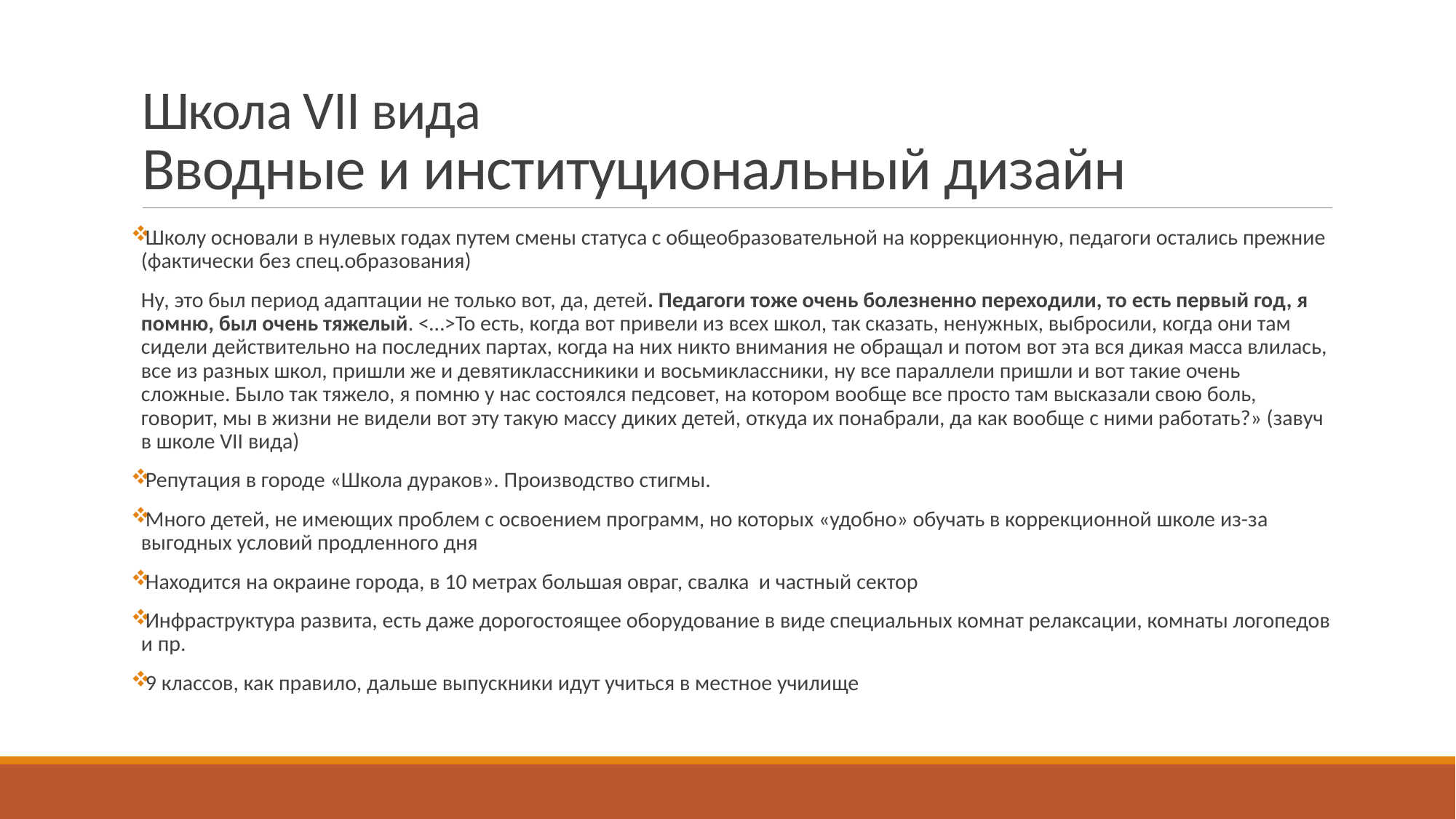

# Школа VII вида Вводные и институциональный дизайн
Школу основали в нулевых годах путем смены статуса с общеобразовательной на коррекционную, педагоги остались прежние (фактически без спец.образования)
Ну, это был период адаптации не только вот, да, детей. Педагоги тоже очень болезненно переходили, то есть первый год, я помню, был очень тяжелый. <…>То есть, когда вот привели из всех школ, так сказать, ненужных, выбросили, когда они там сидели действительно на последних партах, когда на них никто внимания не обращал и потом вот эта вся дикая масса влилась, все из разных школ, пришли же и девятиклассникики и восьмиклассники, ну все параллели пришли и вот такие очень сложные. Было так тяжело, я помню у нас состоялся педсовет, на котором вообще все просто там высказали свою боль, говорит, мы в жизни не видели вот эту такую массу диких детей, откуда их понабрали, да как вообще с ними работать?» (завуч в школе VII вида)
Репутация в городе «Школа дураков». Производство стигмы.
Много детей, не имеющих проблем с освоением программ, но которых «удобно» обучать в коррекционной школе из-за выгодных условий продленного дня
Находится на окраине города, в 10 метрах большая овраг, свалка  и частный сектор
Инфраструктура развита, есть даже дорогостоящее оборудование в виде специальных комнат релаксации, комнаты логопедов и пр.
9 классов, как правило, дальше выпускники идут учиться в местное училище